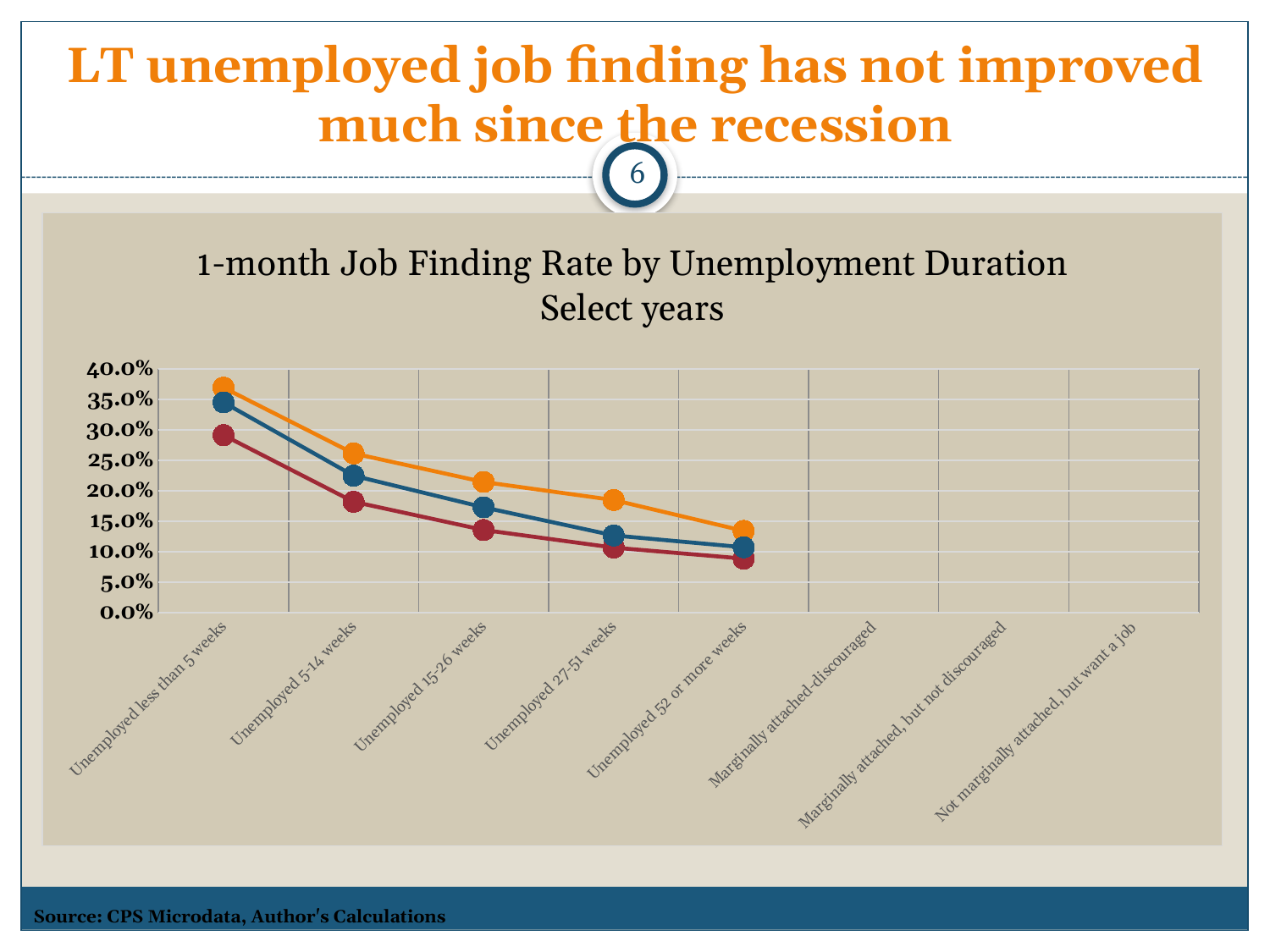

# LT unemployed job finding has not improved much since the recession
6

[unsupported chart]

Source: CPS Microdata, Author's Calculations